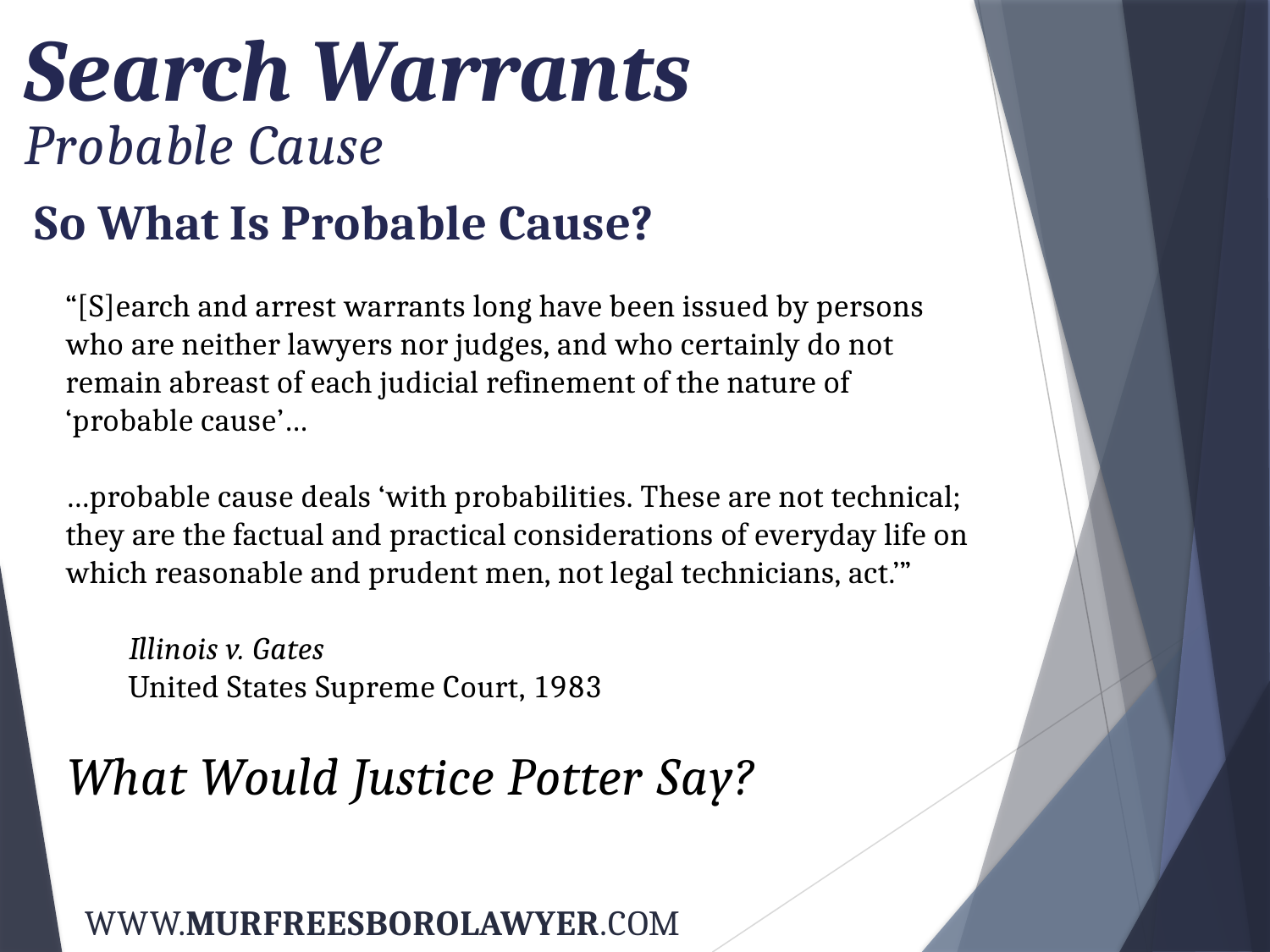

Search Warrants

Probable Cause
So What Is Probable Cause?
“[S]earch and arrest warrants long have been issued by persons who are neither lawyers nor judges, and who certainly do not remain abreast of each judicial refinement of the nature of ‘probable cause’…

…probable cause deals ‘with probabilities. These are not technical; they are the factual and practical considerations of everyday life on which reasonable and prudent men, not legal technicians, act.’”

Illinois v. Gates
United States Supreme Court, 1983

What Would Justice Potter Say?
WWW.MURFREESBOROLAWYER.COM